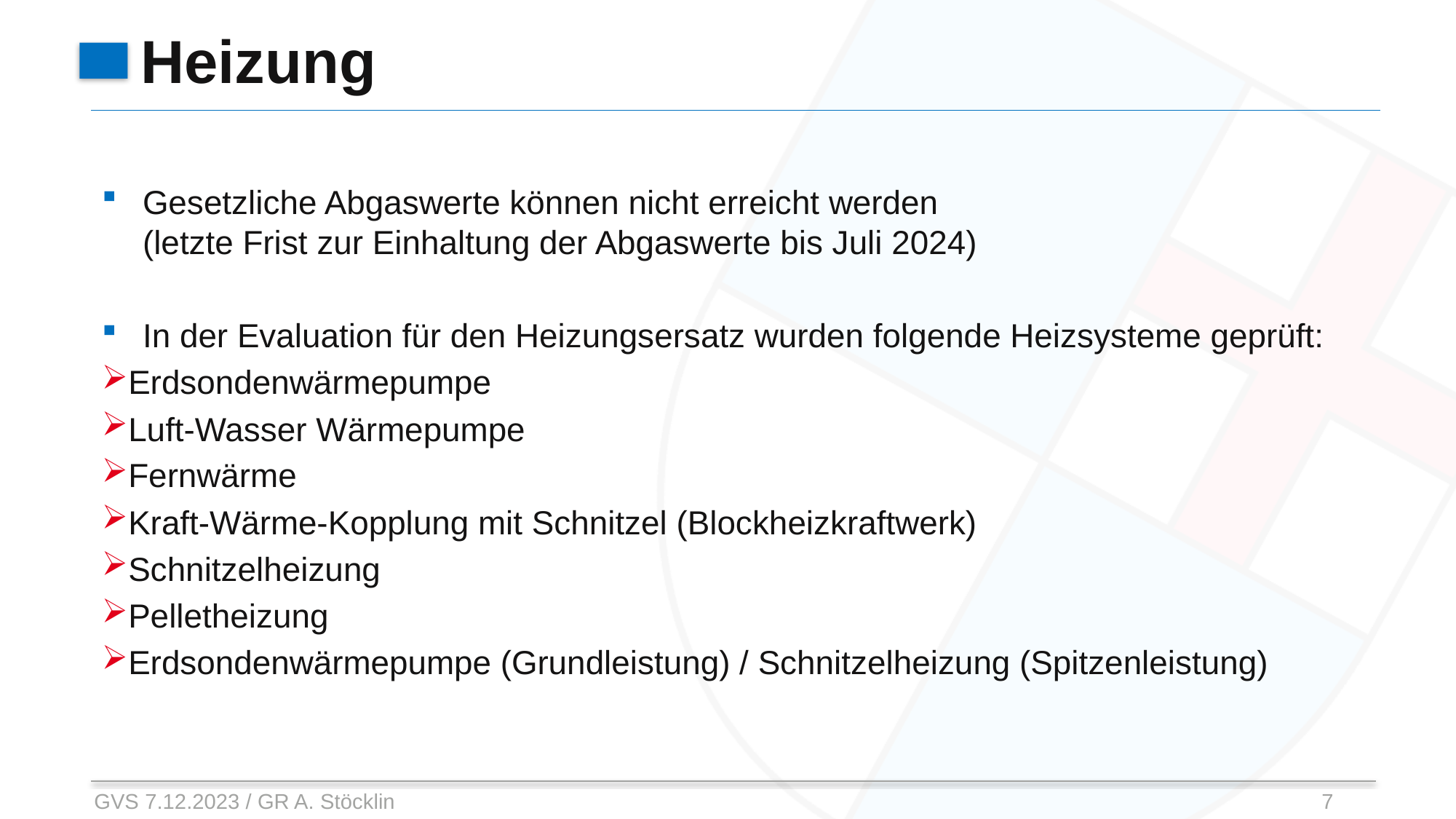

# Heizung
Gesetzliche Abgaswerte können nicht erreicht werden
(letzte Frist zur Einhaltung der Abgaswerte bis Juli 2024)

In der Evaluation für den Heizungsersatz wurden folgende Heizsysteme geprüft:
Erdsondenwärmepumpe
Luft-Wasser Wärmepumpe
Fernwärme
Kraft-Wärme-Kopplung mit Schnitzel (Blockheizkraftwerk)
Schnitzelheizung
Pelletheizung
Erdsondenwärmepumpe (Grundleistung) / Schnitzelheizung (Spitzenleistung)

GVS 7.12.2023 / GR A. Stöcklin